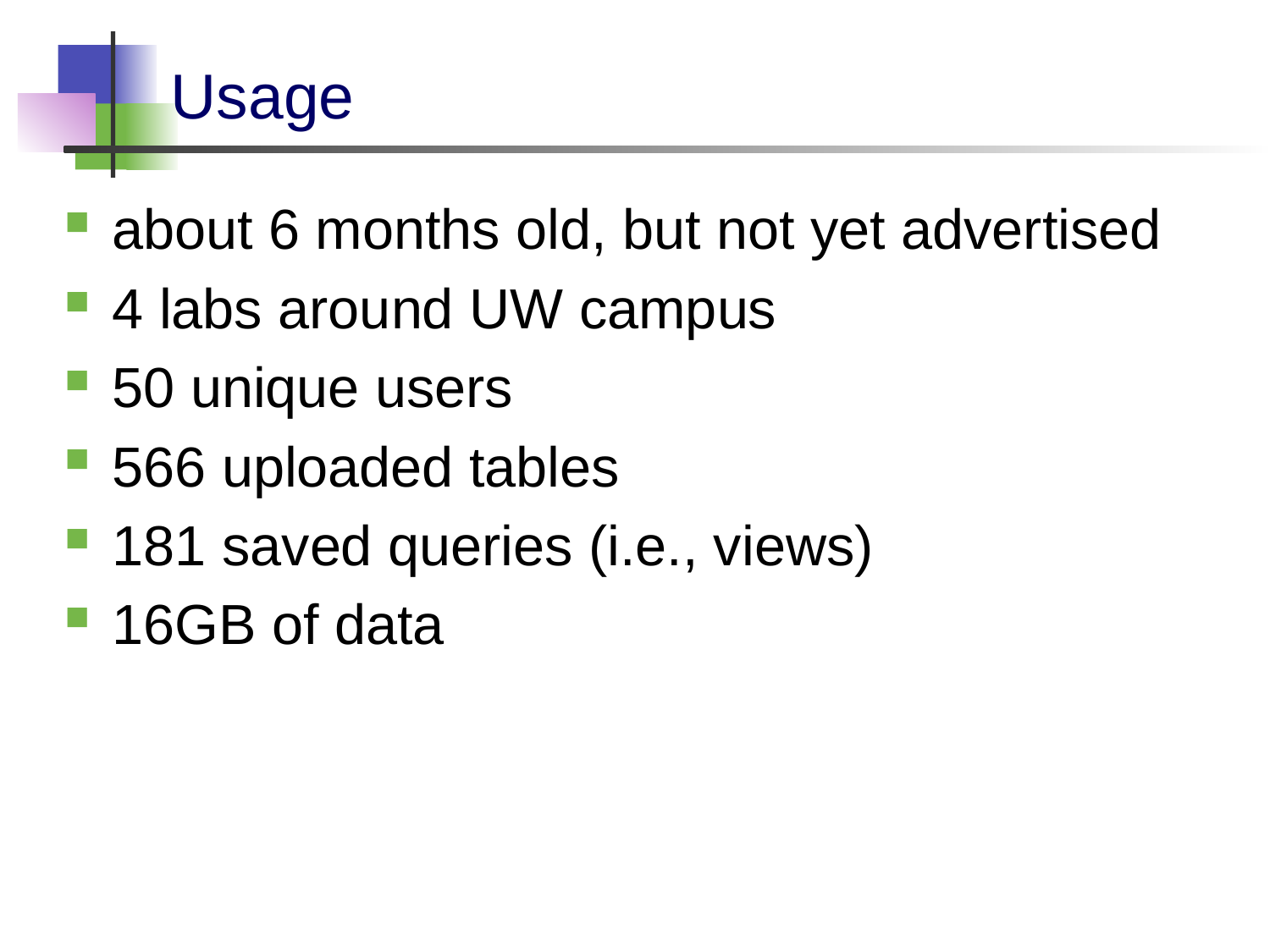

# Usage
about 6 months old, but not yet advertised
4 labs around UW campus
50 unique users
566 uploaded tables
181 saved queries (i.e., views)
16GB of data